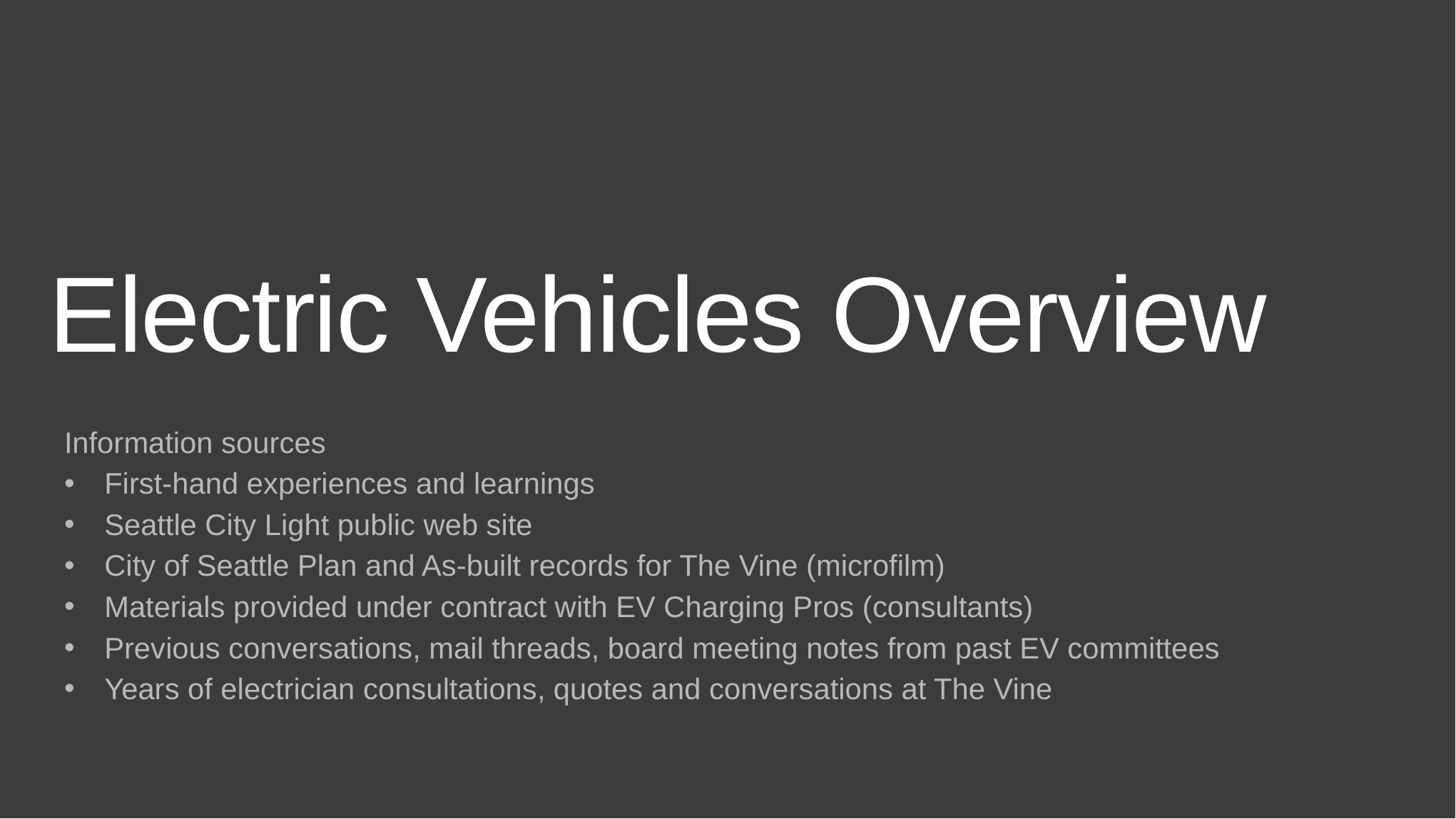

# Electric Vehicles Overview
Information sources
First-hand experiences and learnings
Seattle City Light public web site
City of Seattle Plan and As-built records for The Vine (microfilm)
Materials provided under contract with EV Charging Pros (consultants)
Previous conversations, mail threads, board meeting notes from past EV committees
Years of electrician consultations, quotes and conversations at The Vine